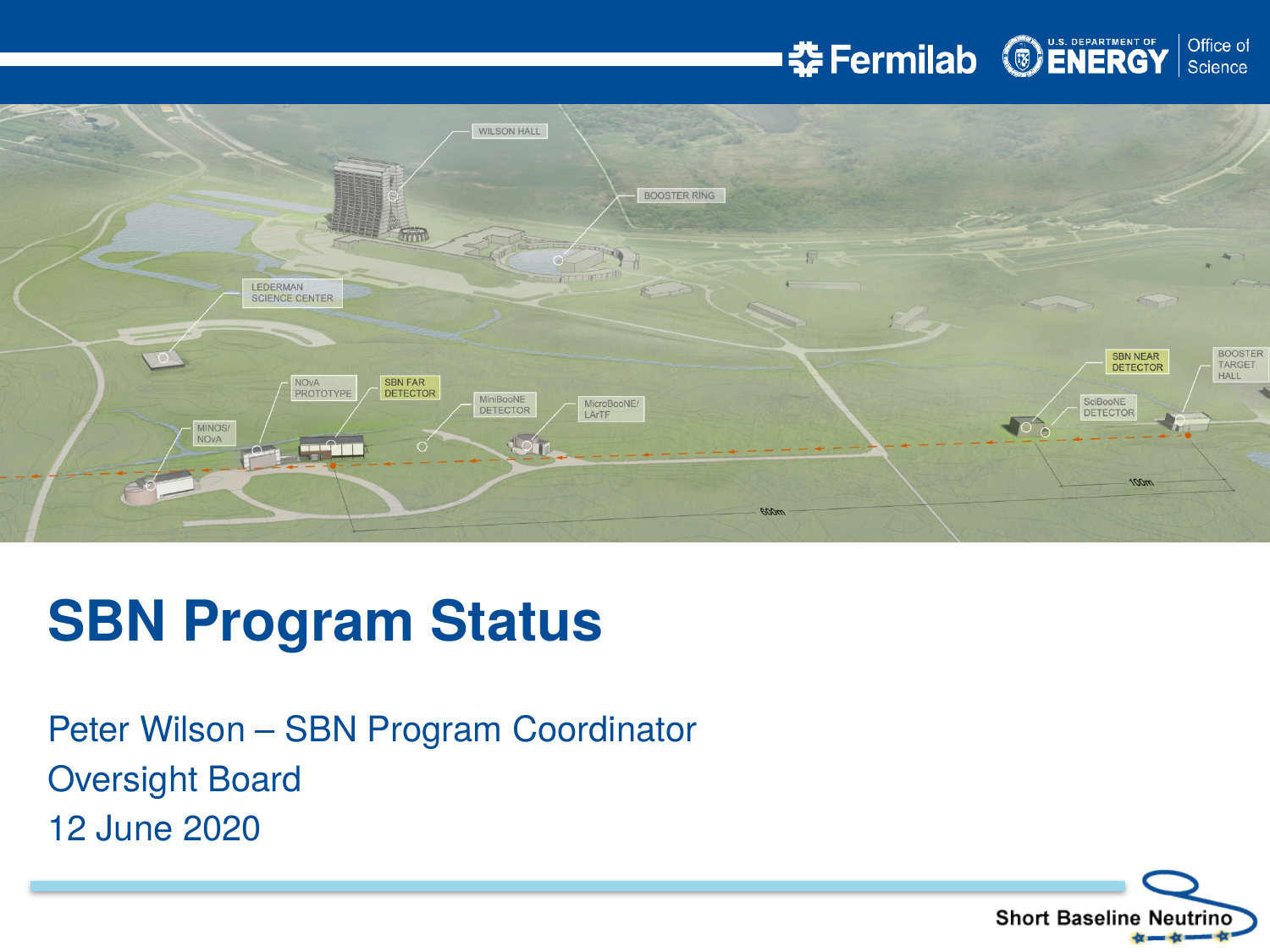

SBN Program Status
Peter Wilson – SBN Program Coordinator
Oversight Board
12 June 2020